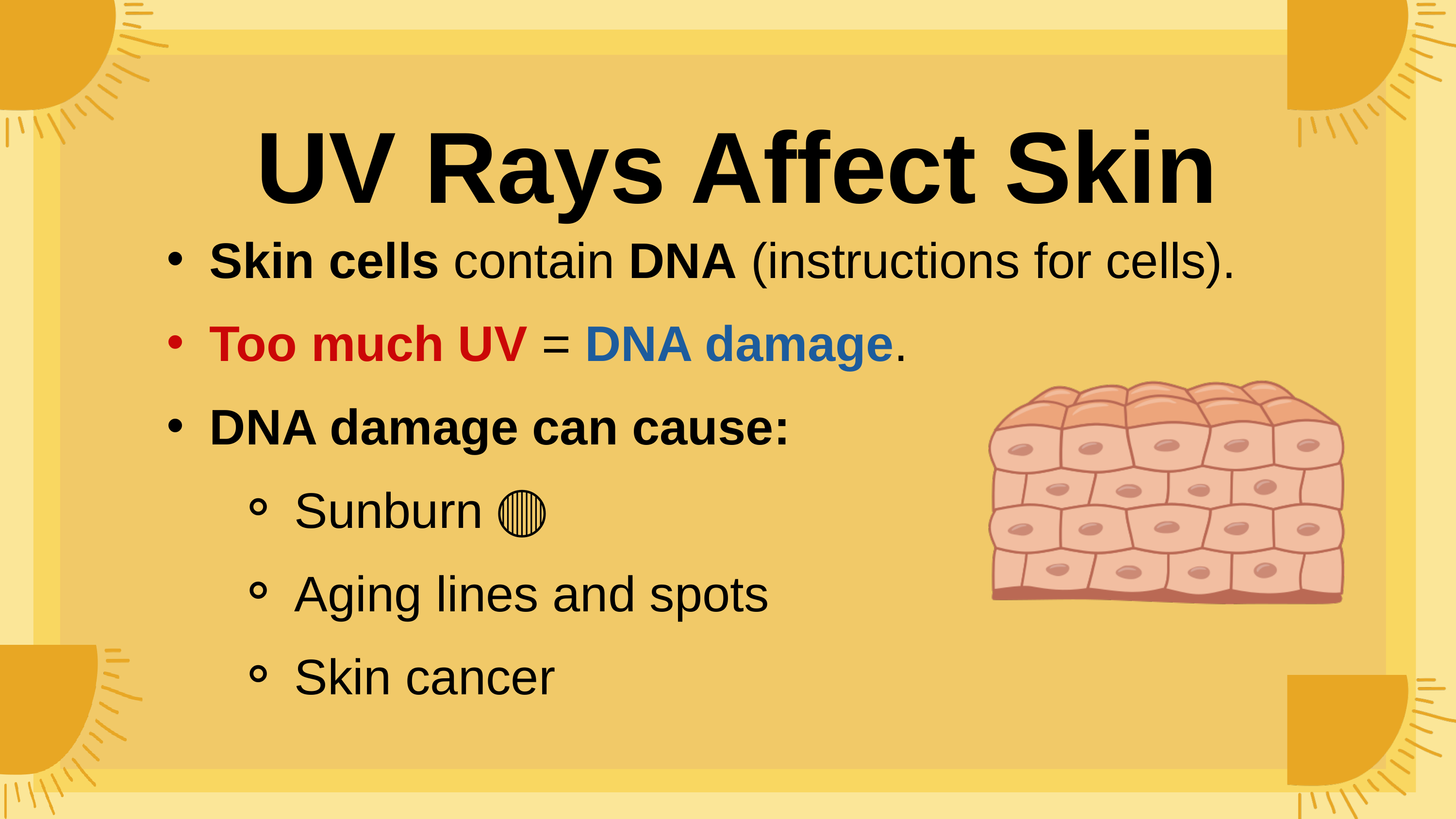

UV Rays Affect Skin

Skin cells contain DNA (instructions for cells).
Too much UV = DNA damage.
DNA damage can cause:
Sunburn 🔴
Aging lines and spots
Skin cancer